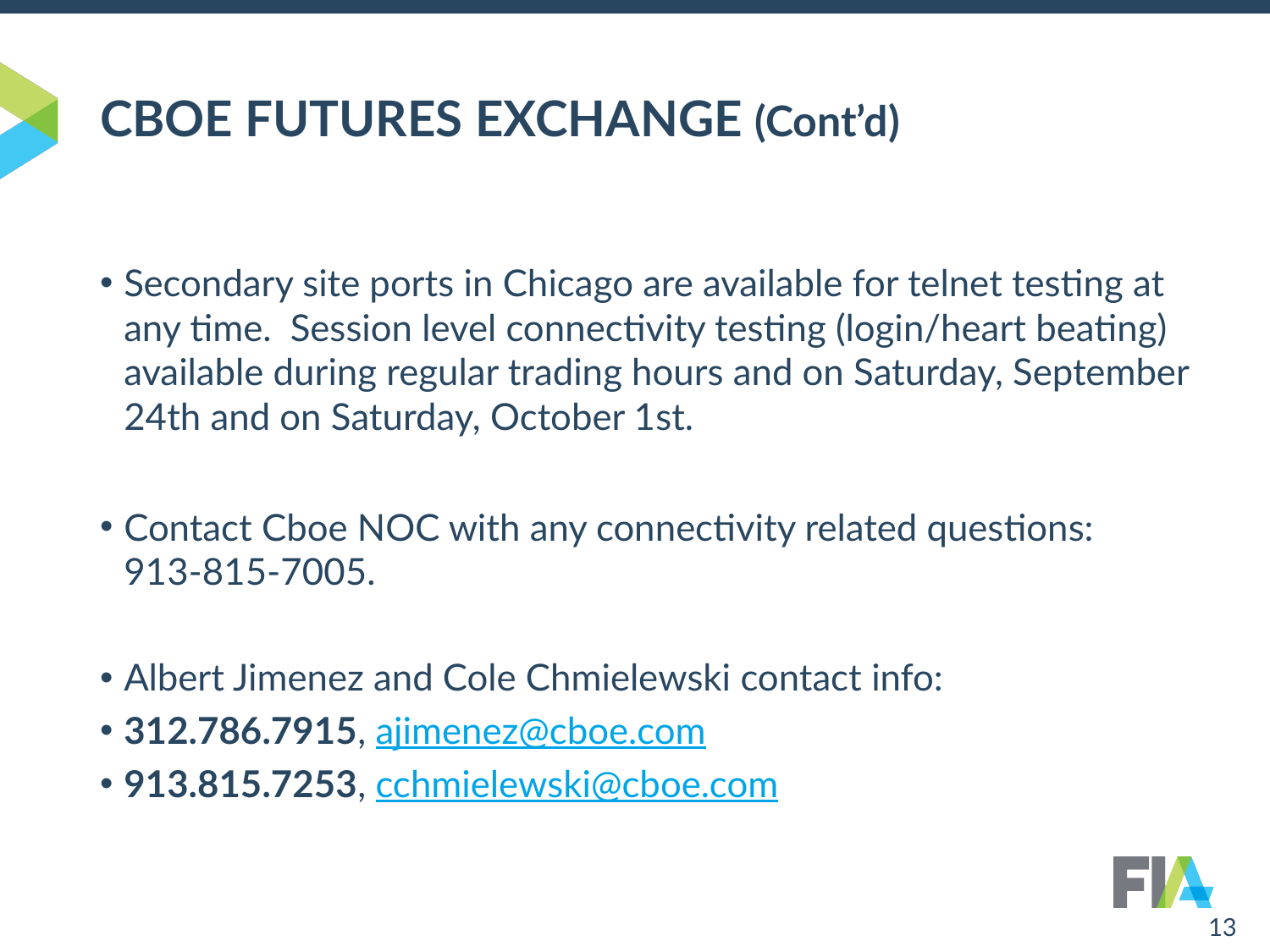

# CBOE FUTURES EXCHANGE (Cont’d)
Secondary site ports in Chicago are available for telnet testing at any time.  Session level connectivity testing (login/heart beating) available during regular trading hours and on Saturday, September 24th and on Saturday, October 1st.

Contact Cboe NOC with any connectivity related questions:
913-815-7005.

Albert Jimenez and Cole Chmielewski contact info:
312.786.7915, ajimenez@cboe.com
913.815.7253, cchmielewski@cboe.com